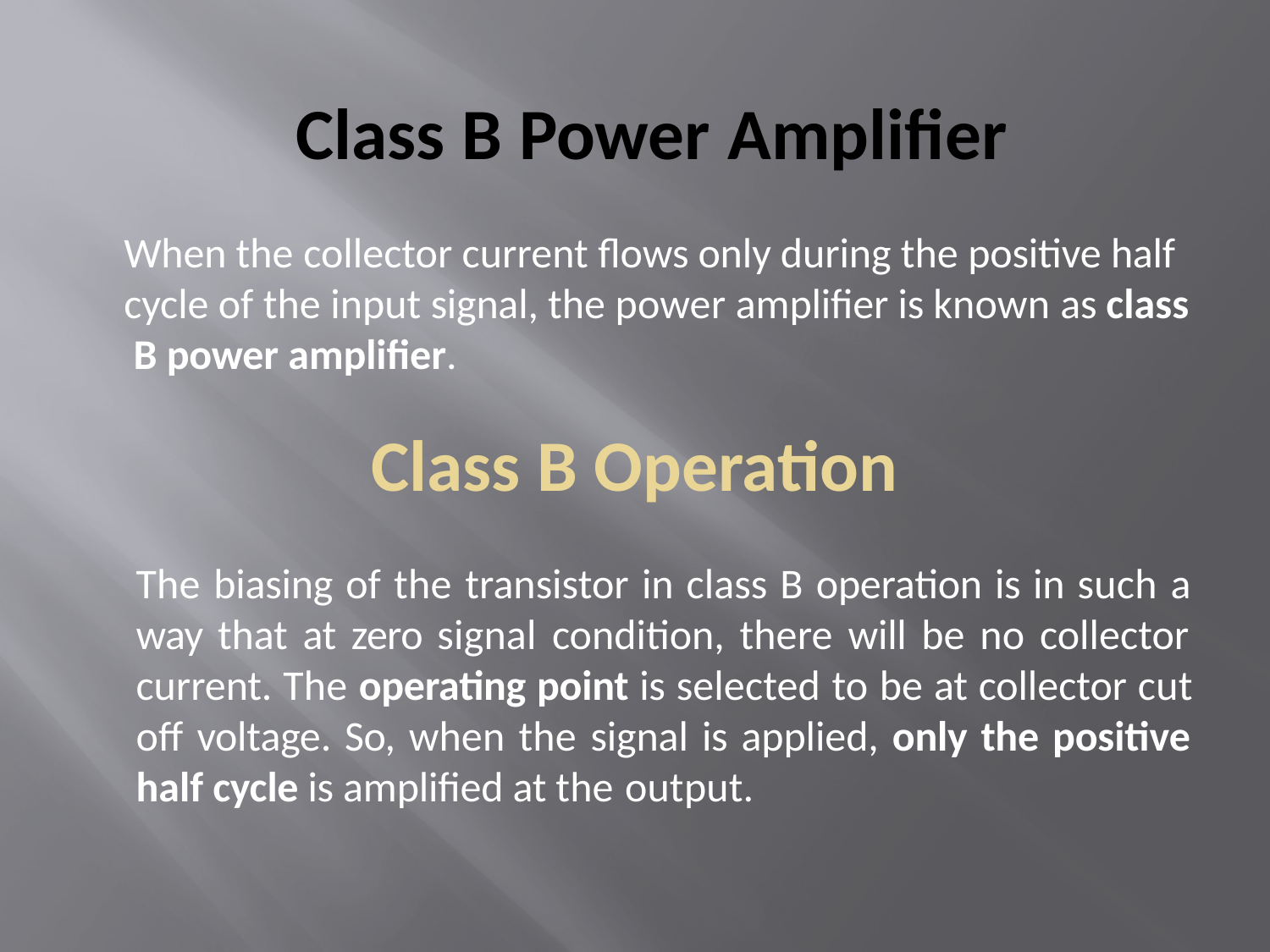

# Class B Power Amplifier
	When the collector current flows only during the positive half  cycle of the input signal, the power amplifier is known as class  B power amplifier.
Class B Operation
	The biasing of the transistor in class B operation is in such a  way that at zero signal condition, there will be no collector  current. The operating point is selected to be at collector cut  off voltage. So, when the signal is applied, only the positive  half cycle is amplified at the output.